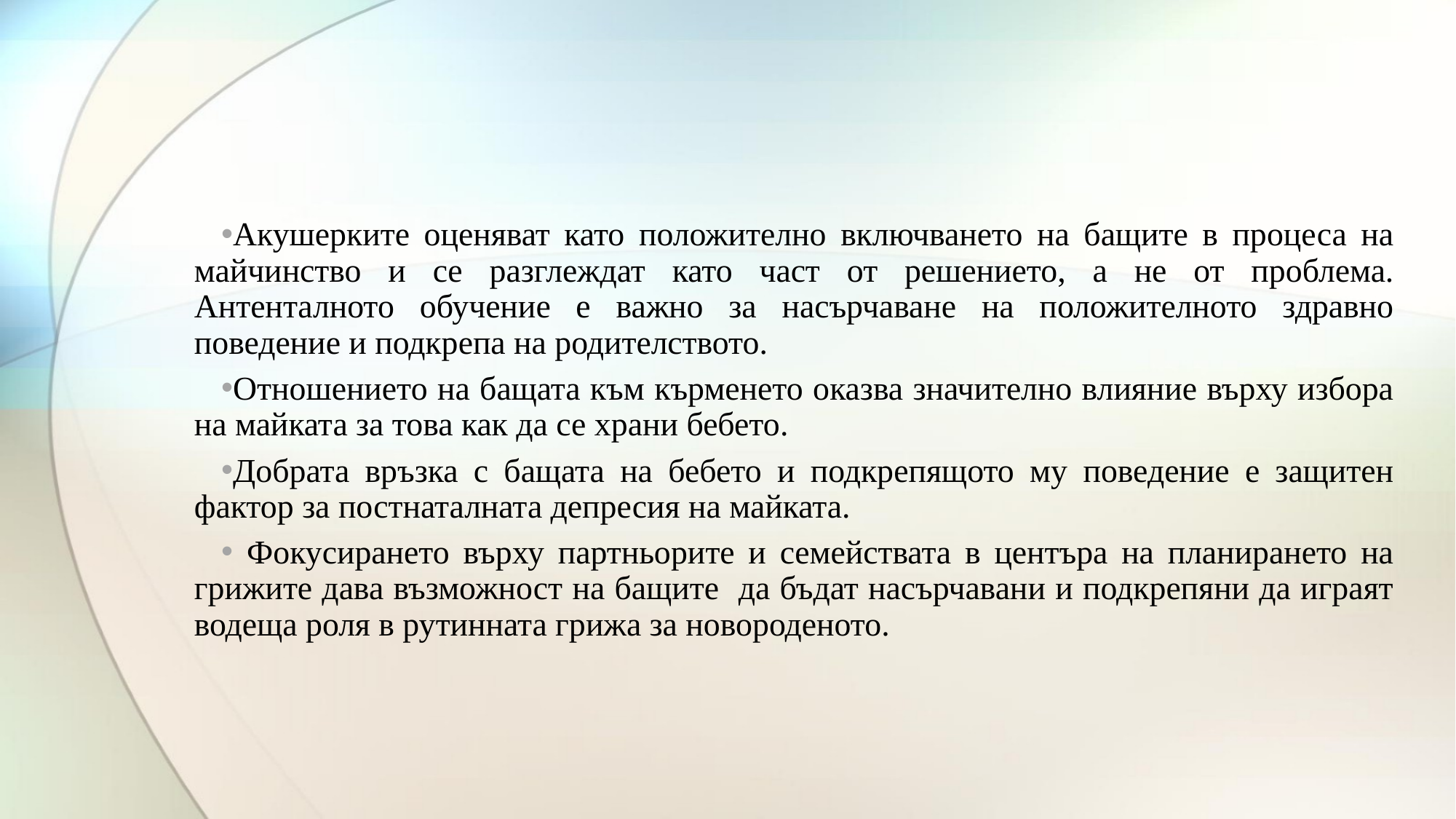

Акушерките оценяват като положително включването на бащите в процеса на майчинство и се разглеждат като част от решението, а не от проблема. Антенталното обучение е важно за насърчаване на положителното здравно поведение и подкрепа на родителството.
Отношението на бащата към кърменето оказва значително влияние върху избора на майката за това как да се храни бебето.
Добрата връзка с бащата на бебето и подкрепящото му поведение е защитен фактор за постнаталната депресия на майката.
 Фокусирането върху партньорите и семействата в центъра на планирането на грижите дава възможност на бащите  да бъдат насърчавани и подкрепяни да играят водеща роля в рутинната грижа за новороденото.